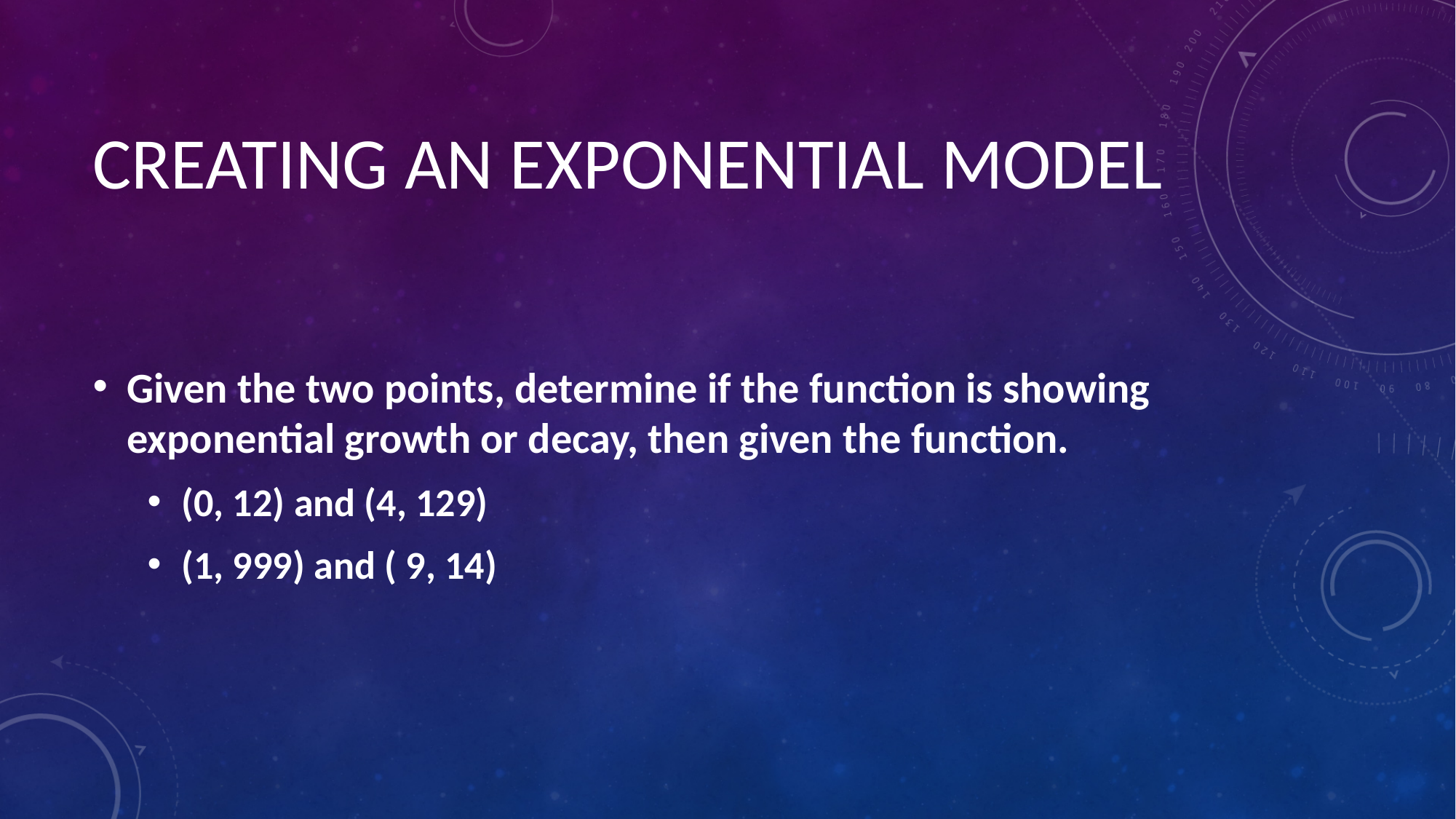

# Creating an exponential model
Given the two points, determine if the function is showing exponential growth or decay, then given the function.
(0, 12) and (4, 129)
(1, 999) and ( 9, 14)